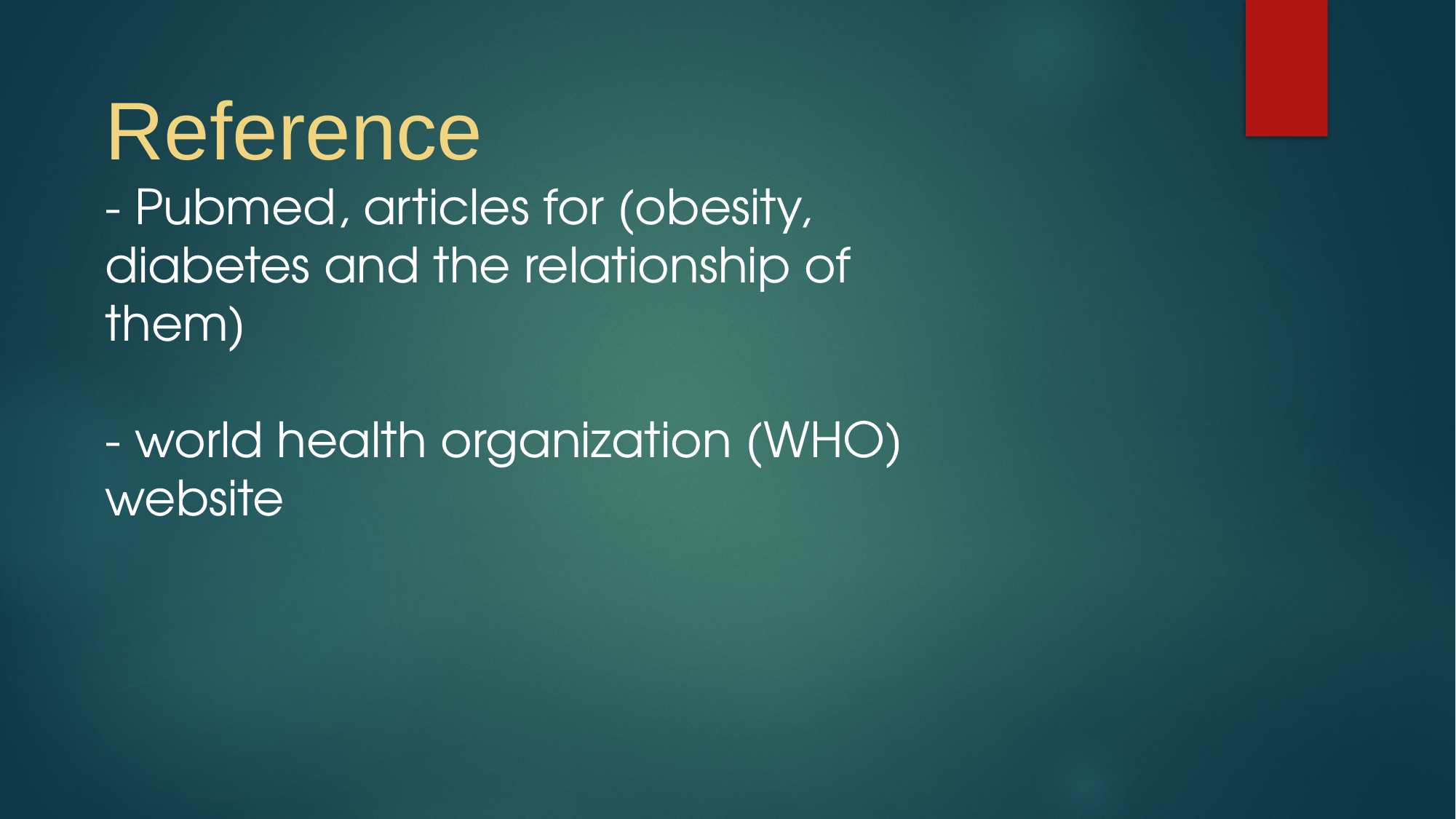

Reference
- Pubmed, articles for (obesity, diabetes and the relationship of them)

- world health organization (WHO) website